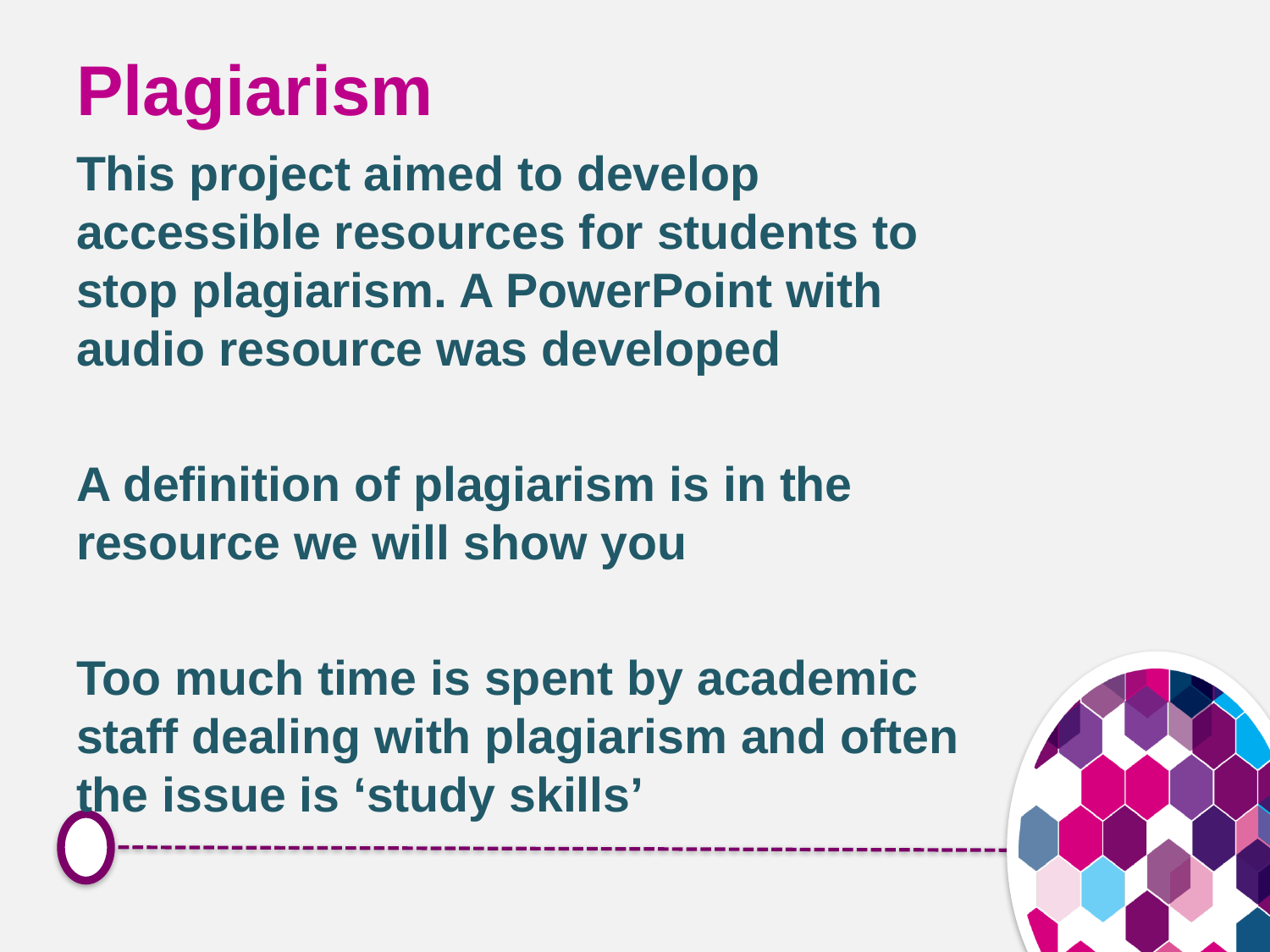

# Plagiarism
This project aimed to develop accessible resources for students to stop plagiarism. A PowerPoint with audio resource was developed

A definition of plagiarism is in the resource we will show you

Too much time is spent by academic staff dealing with plagiarism and often the issue is ‘study skills’